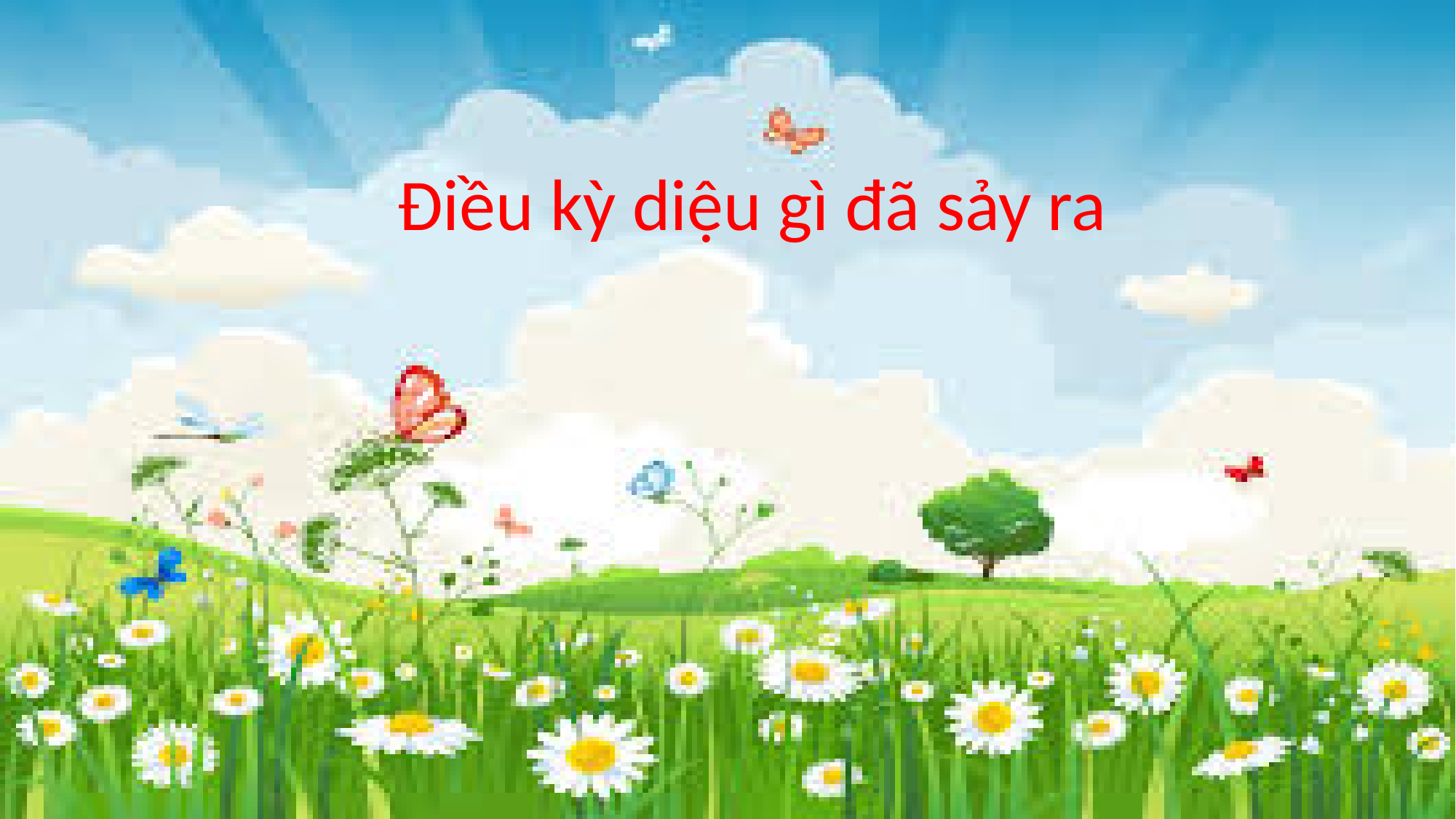

Điều kỳ diệu gì đã sảy ra